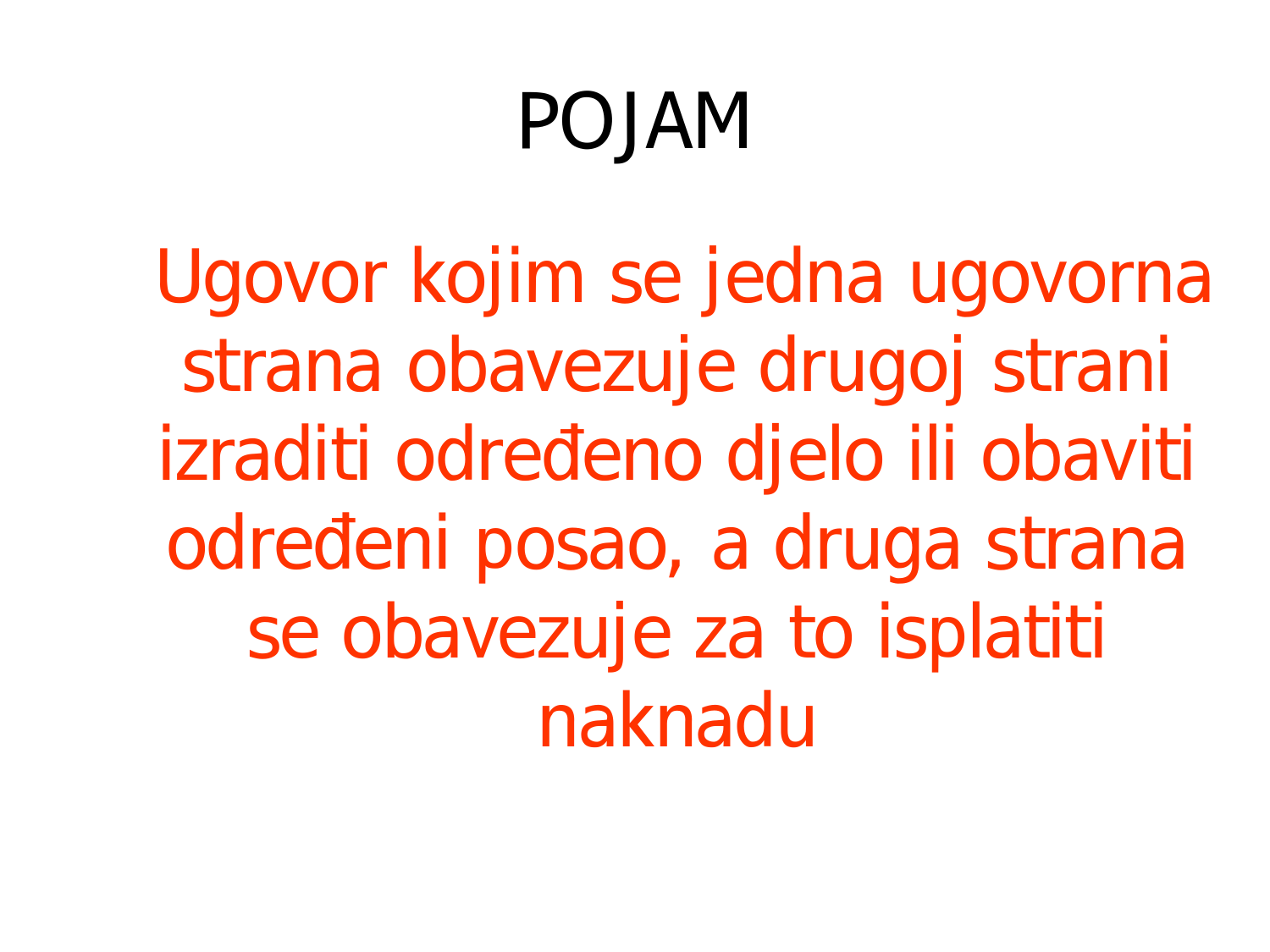

# POJAM
   Ugovor kojim se jedna ugovorna strana obavezuje drugoj strani izraditi određeno djelo ili obaviti određeni posao, a druga strana se obavezuje za to isplatiti naknadu